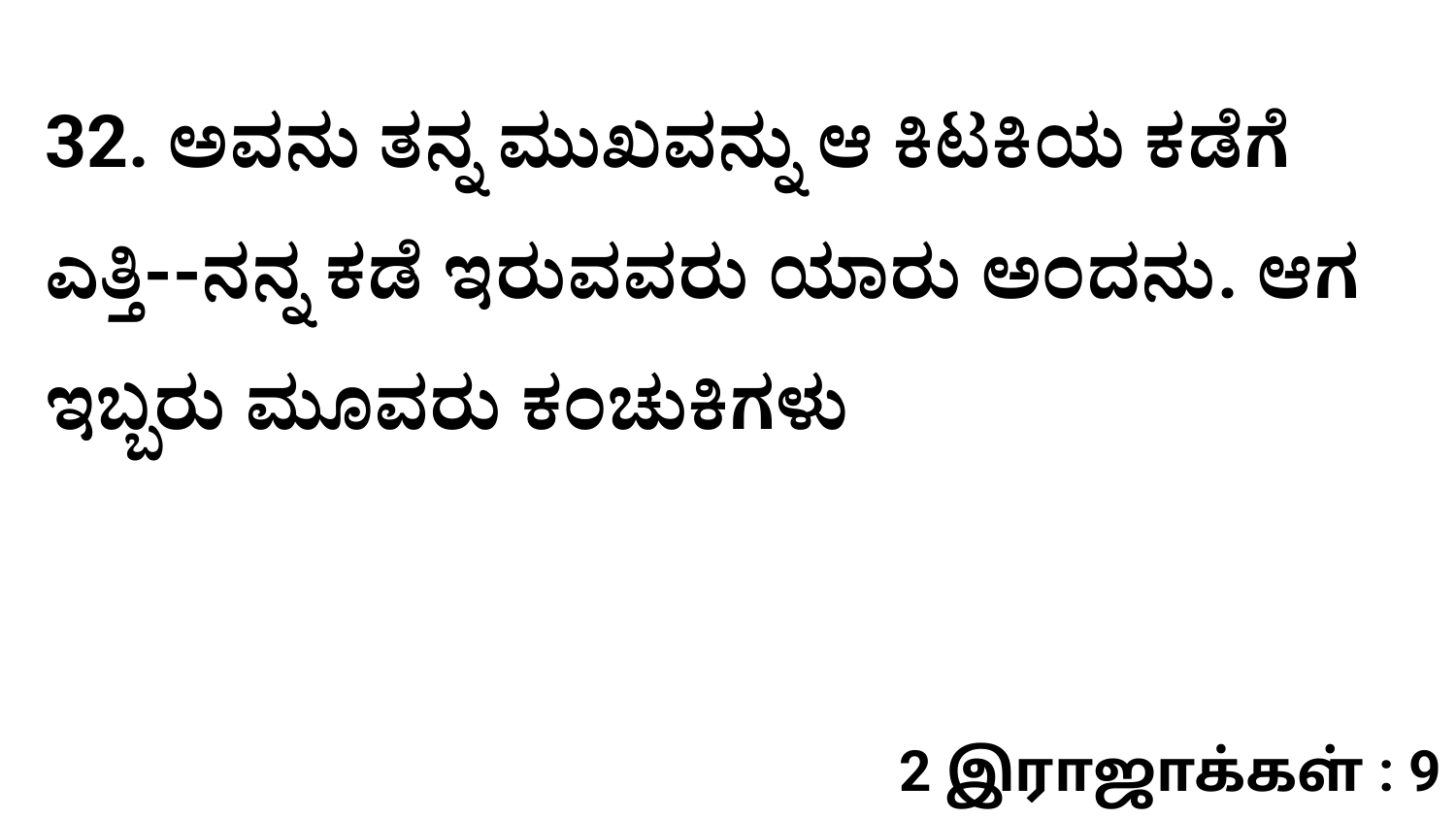

32. ಅವನು ತನ್ನ ಮುಖವನ್ನು ಆ ಕಿಟಕಿಯ ಕಡೆಗೆ ಎತ್ತಿ--ನನ್ನ ಕಡೆ ಇರುವವರು ಯಾರು ಅಂದನು. ಆಗ ಇಬ್ಬರು ಮೂವರು ಕಂಚುಕಿಗಳು
2 இராஜாக்கள் : 9